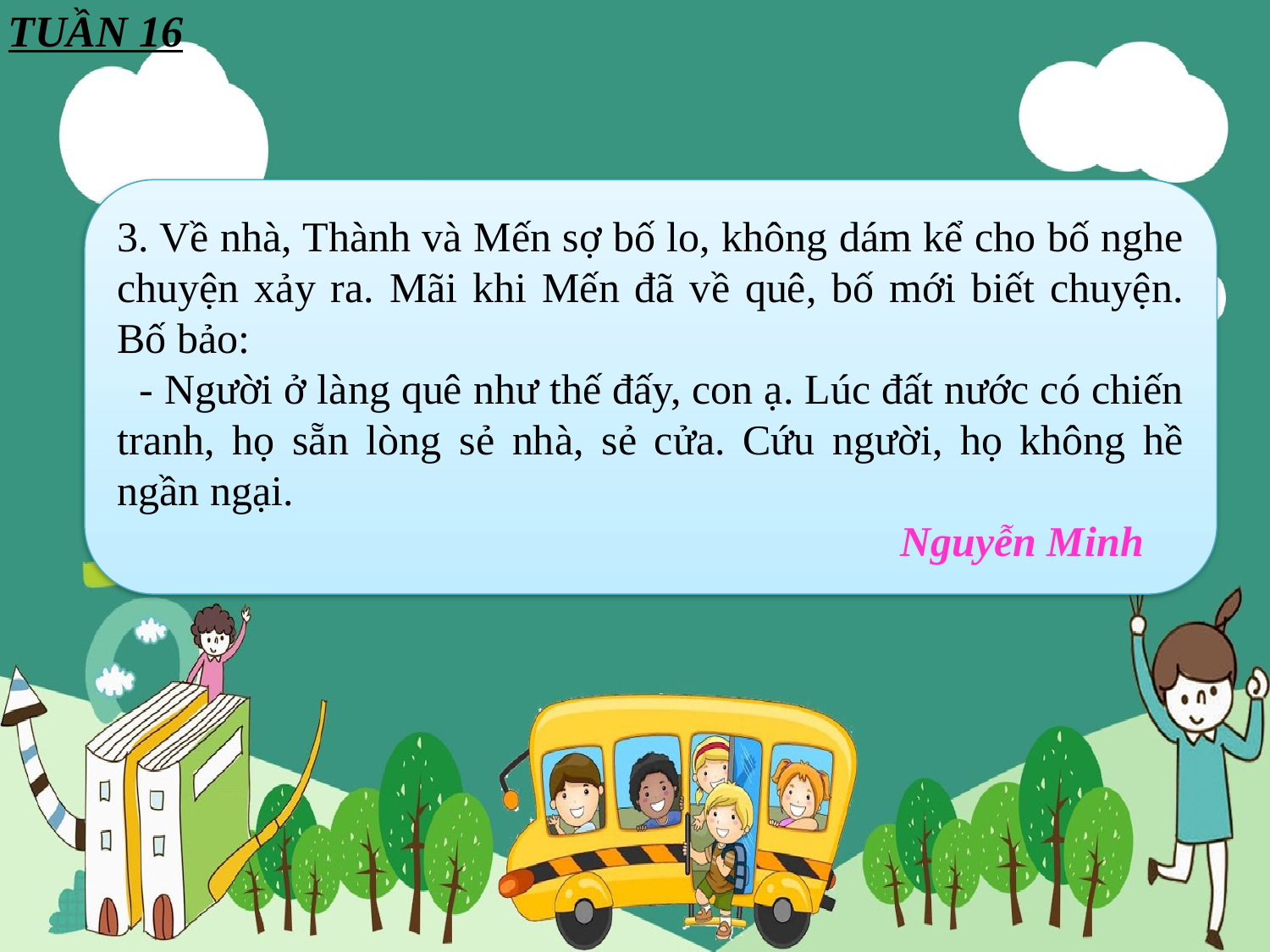

TUẦN 16
3. Về nhà, Thành và Mến sợ bố lo, không dám kể cho bố nghe chuyện xảy ra. Mãi khi Mến đã về quê, bố mới biết chuyện. Bố bảo:
  - Người ở làng quê như thế đấy, con ạ. Lúc đất nước có chiến tranh, họ sẵn lòng sẻ nhà, sẻ cửa. Cứu người, họ không hề ngần ngại.
                                                                          Nguyễn Minh